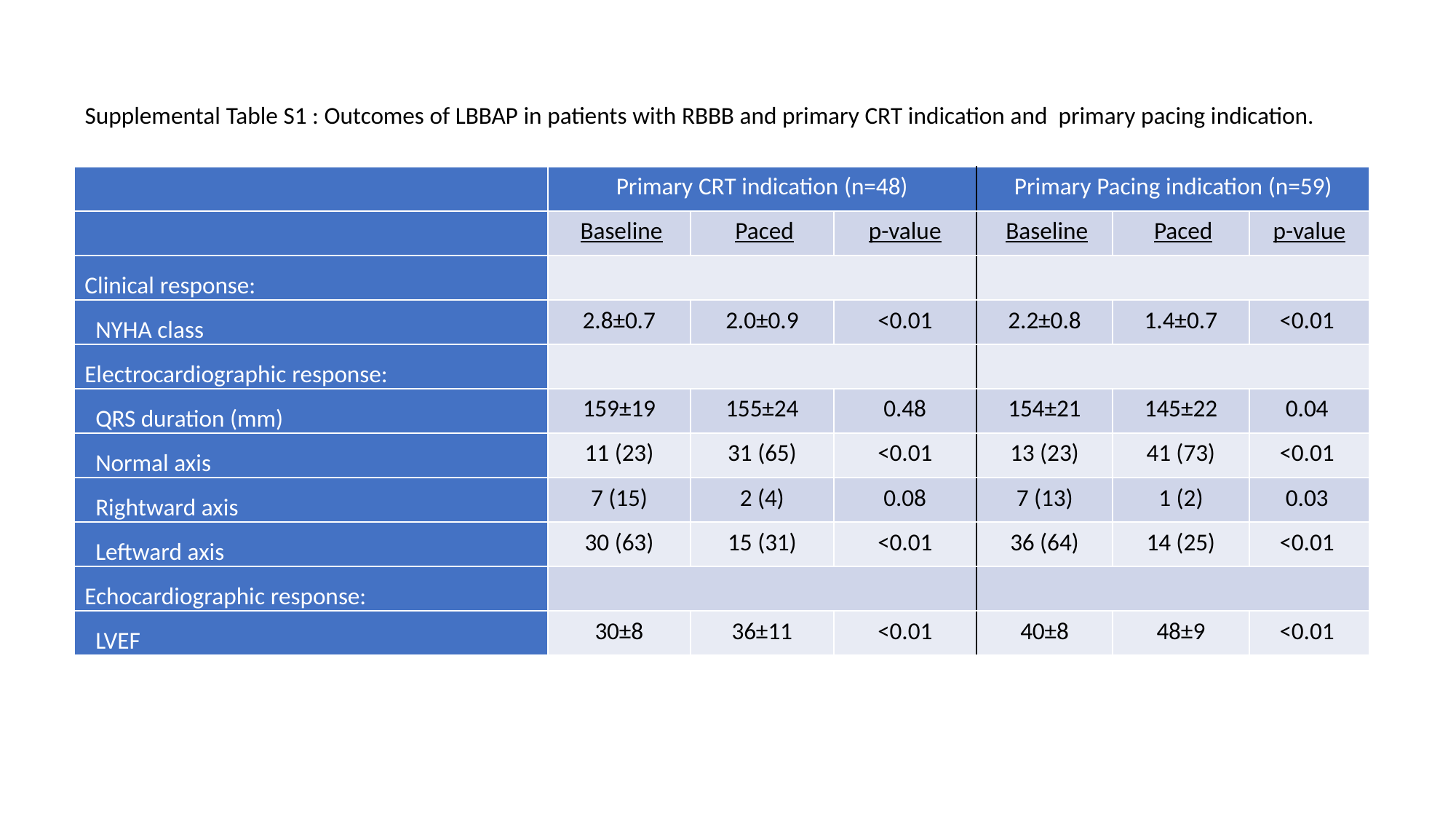

Supplemental Table S1 : Outcomes of LBBAP in patients with RBBB and primary CRT indication and  primary pacing indication.
|  | Primary CRT indication (n=48) |  |  | Primary Pacing indication (n=59) |  |  |
| --- | --- | --- | --- | --- | --- | --- |
|  | Baseline | Paced | p-value | Baseline | Paced | p-value |
| Clinical response: |  |  |  |  |  |  |
| NYHA class | 2.8±0.7 | 2.0±0.9 | <0.01 | 2.2±0.8 | 1.4±0.7 | <0.01 |
| Electrocardiographic response: |  |  |  |  |  |  |
| QRS duration (mm) | 159±19 | 155±24 | 0.48 | 154±21 | 145±22 | 0.04 |
| Normal axis | 11 (23) | 31 (65) | <0.01 | 13 (23) | 41 (73) | <0.01 |
| Rightward axis | 7 (15) | 2 (4) | 0.08 | 7 (13) | 1 (2) | 0.03 |
| Leftward axis | 30 (63) | 15 (31) | <0.01 | 36 (64) | 14 (25) | <0.01 |
| Echocardiographic response: |  |  |  |  |  |  |
| LVEF | 30±8 | 36±11 | <0.01 | 40±8 | 48±9 | <0.01 |